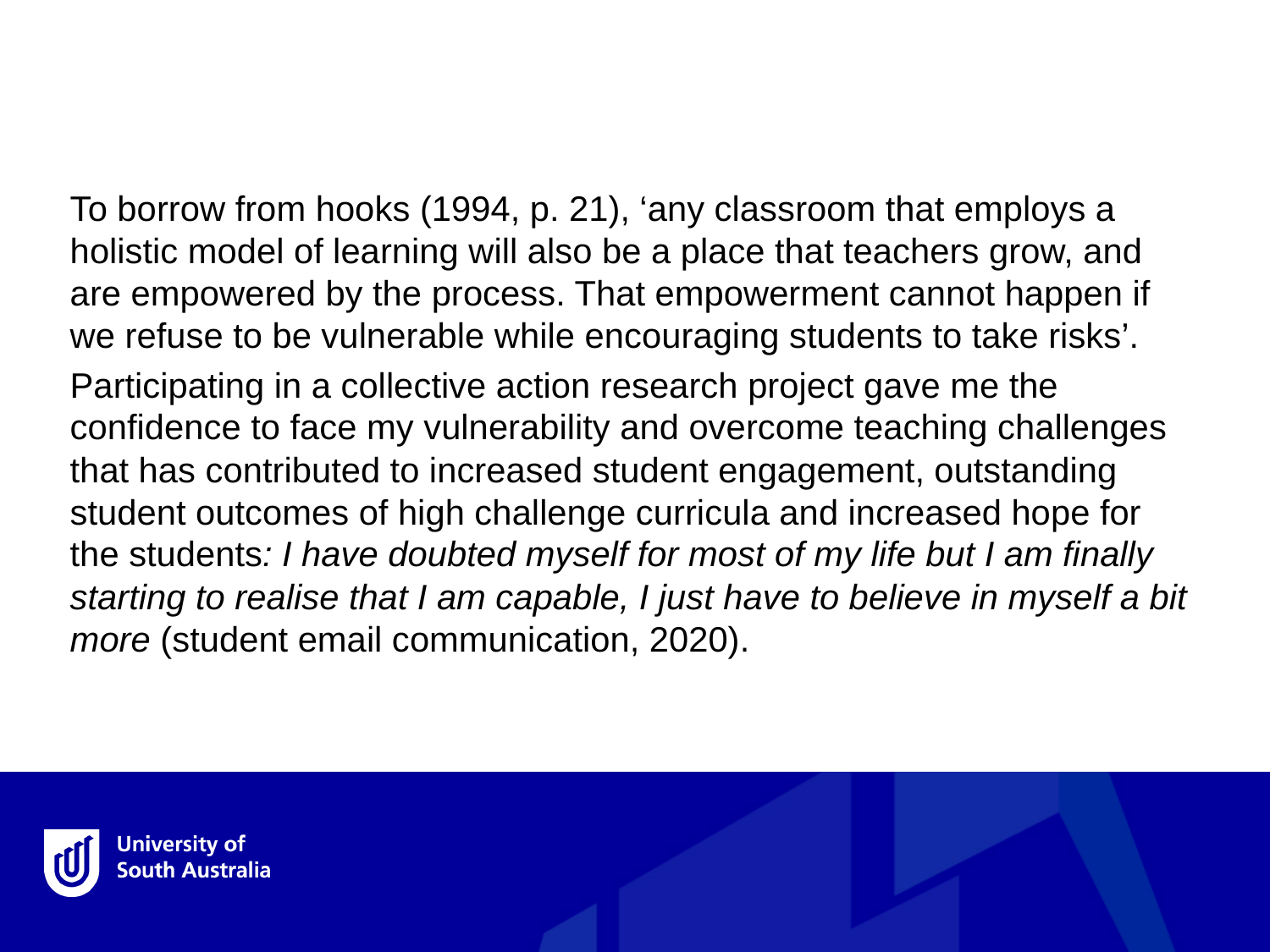

To borrow from hooks (1994, p. 21), ‘any classroom that employs a holistic model of learning will also be a place that teachers grow, and are empowered by the process. That empowerment cannot happen if we refuse to be vulnerable while encouraging students to take risks’.
Participating in a collective action research project gave me the confidence to face my vulnerability and overcome teaching challenges that has contributed to increased student engagement, outstanding student outcomes of high challenge curricula and increased hope for the students: I have doubted myself for most of my life but I am finally starting to realise that I am capable, I just have to believe in myself a bit more (student email communication, 2020).